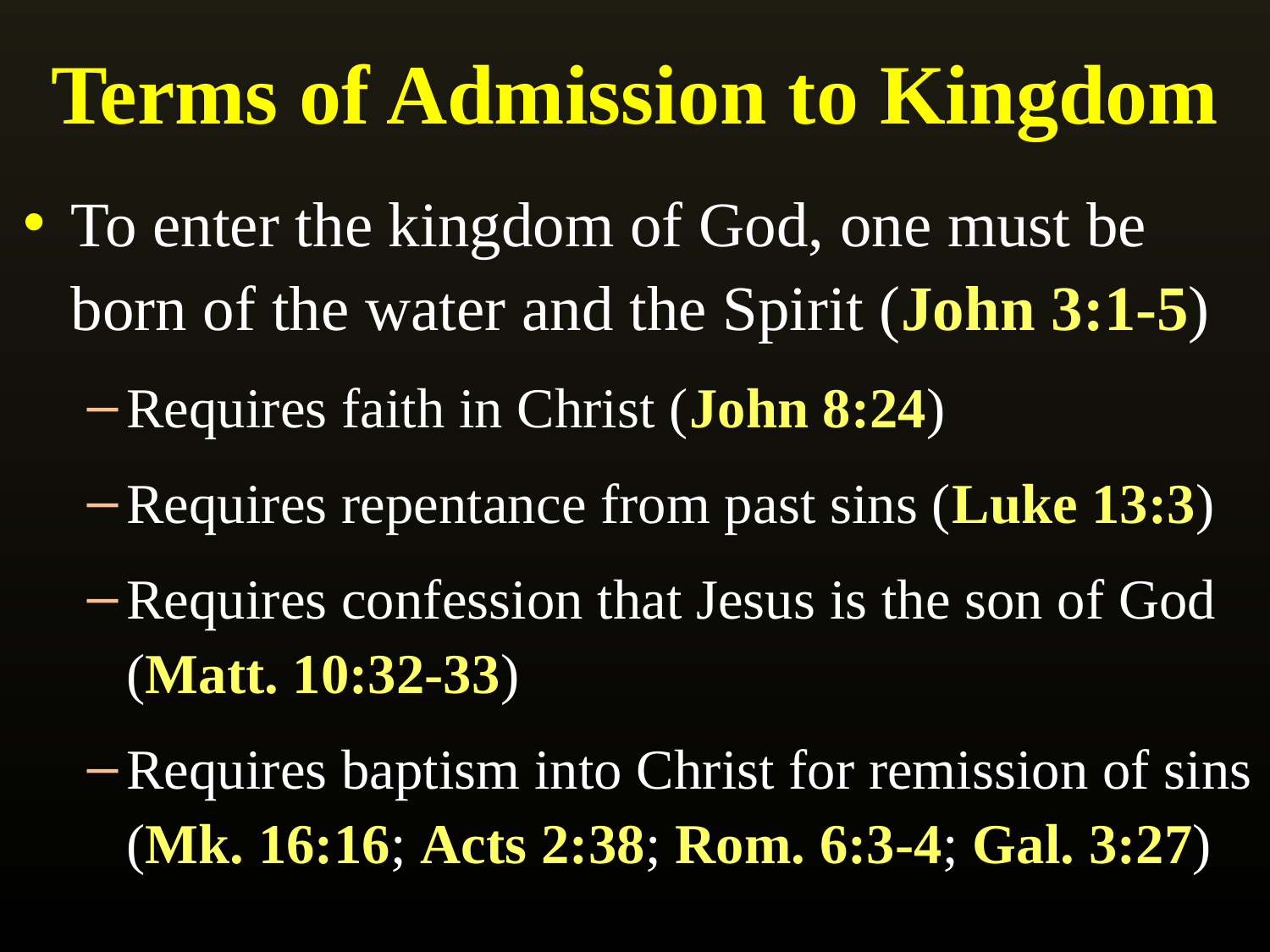

# Terms of Admission to Kingdom
To enter the kingdom of God, one must be born of the water and the Spirit (John 3:1-5)
Requires faith in Christ (John 8:24)
Requires repentance from past sins (Luke 13:3)
Requires confession that Jesus is the son of God (Matt. 10:32-33)
Requires baptism into Christ for remission of sins (Mk. 16:16; Acts 2:38; Rom. 6:3-4; Gal. 3:27)